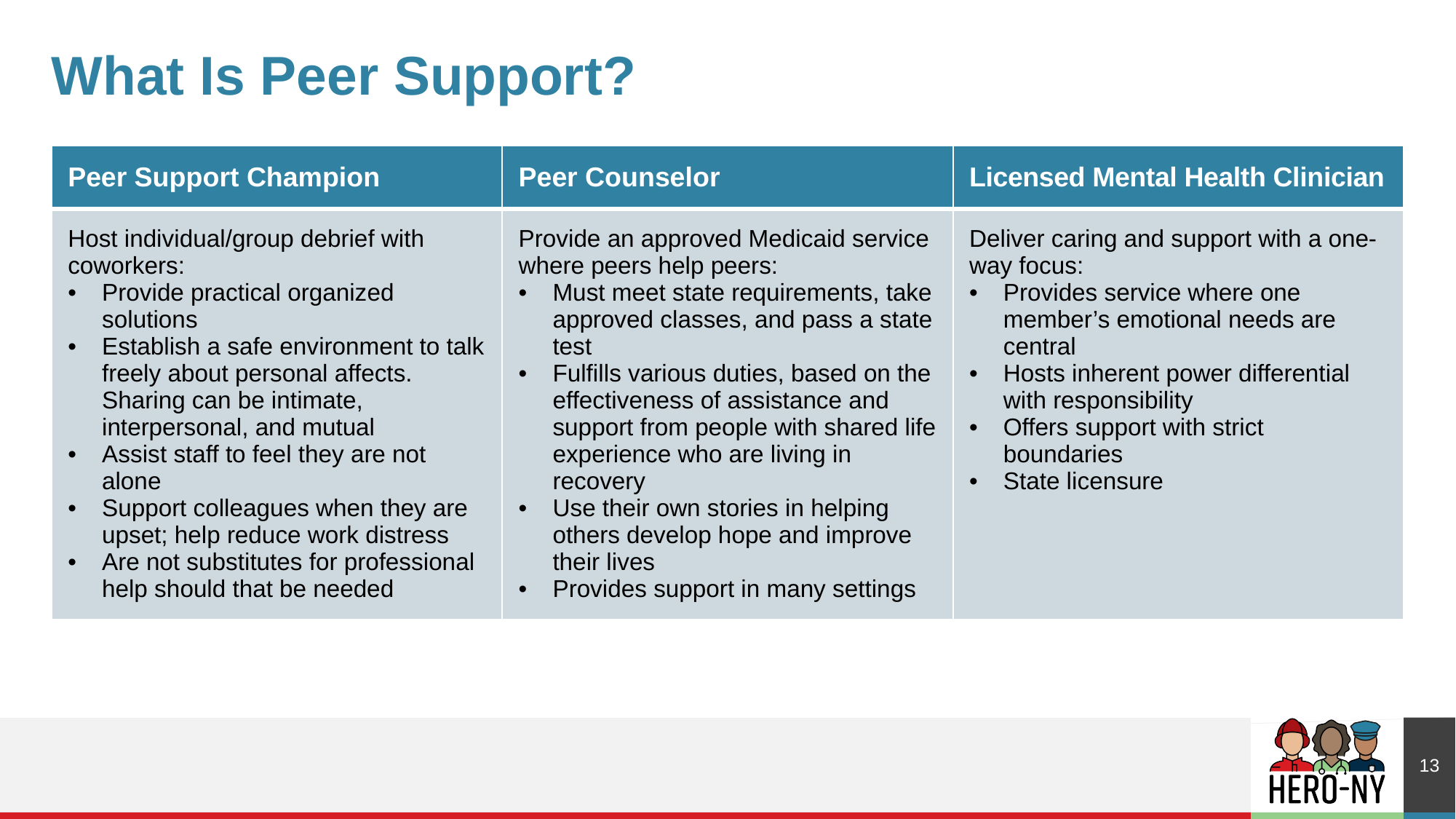

# What Is Peer Support?
| Peer Support Champion | Peer Counselor | Licensed Mental Health Clinician |
| --- | --- | --- |
| Host individual/group debrief with coworkers: Provide practical organized solutions Establish a safe environment to talk freely about personal affects. Sharing can be intimate, interpersonal, and mutual Assist staff to feel they are not alone Support colleagues when they are upset; help reduce work distress Are not substitutes for professional help should that be needed | Provide an approved Medicaid service where peers help peers: Must meet state requirements, take approved classes, and pass a state test Fulfills various duties, based on the effectiveness of assistance and support from people with shared life experience who are living in recovery Use their own stories in helping others develop hope and improve their lives Provides support in many settings | Deliver caring and support with a one-way focus: Provides service where one member’s emotional needs are central Hosts inherent power differential with responsibility Offers support with strict boundaries State licensure |
13